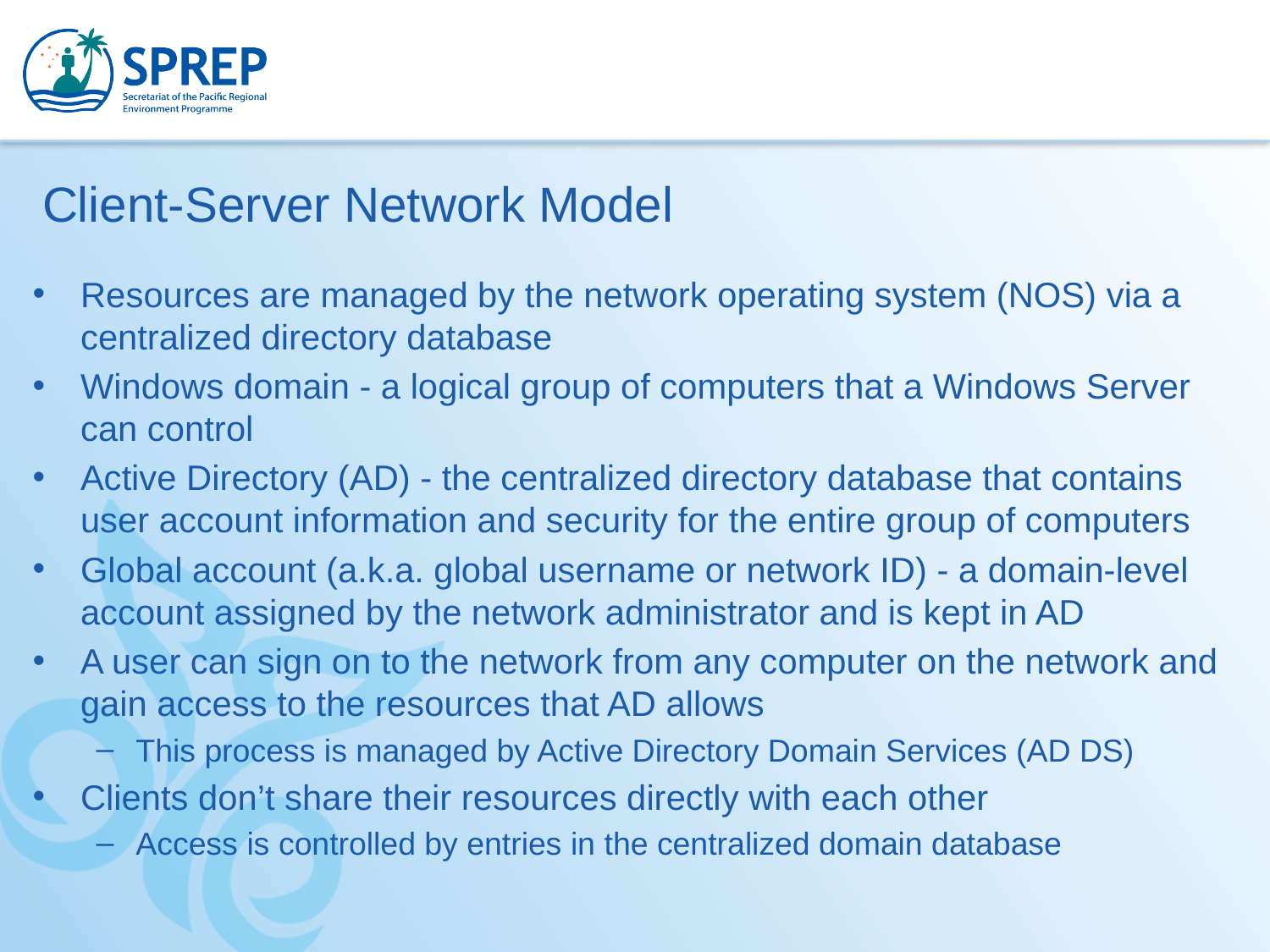

Client-Server Network Model
Resources are managed by the network operating system (NOS) via a centralized directory database
Windows domain - a logical group of computers that a Windows Server can control
Active Directory (AD) - the centralized directory database that contains user account information and security for the entire group of computers
Global account (a.k.a. global username or network ID) - a domain-level account assigned by the network administrator and is kept in AD
A user can sign on to the network from any computer on the network and gain access to the resources that AD allows
This process is managed by Active Directory Domain Services (AD DS)
Clients don’t share their resources directly with each other
Access is controlled by entries in the centralized domain database